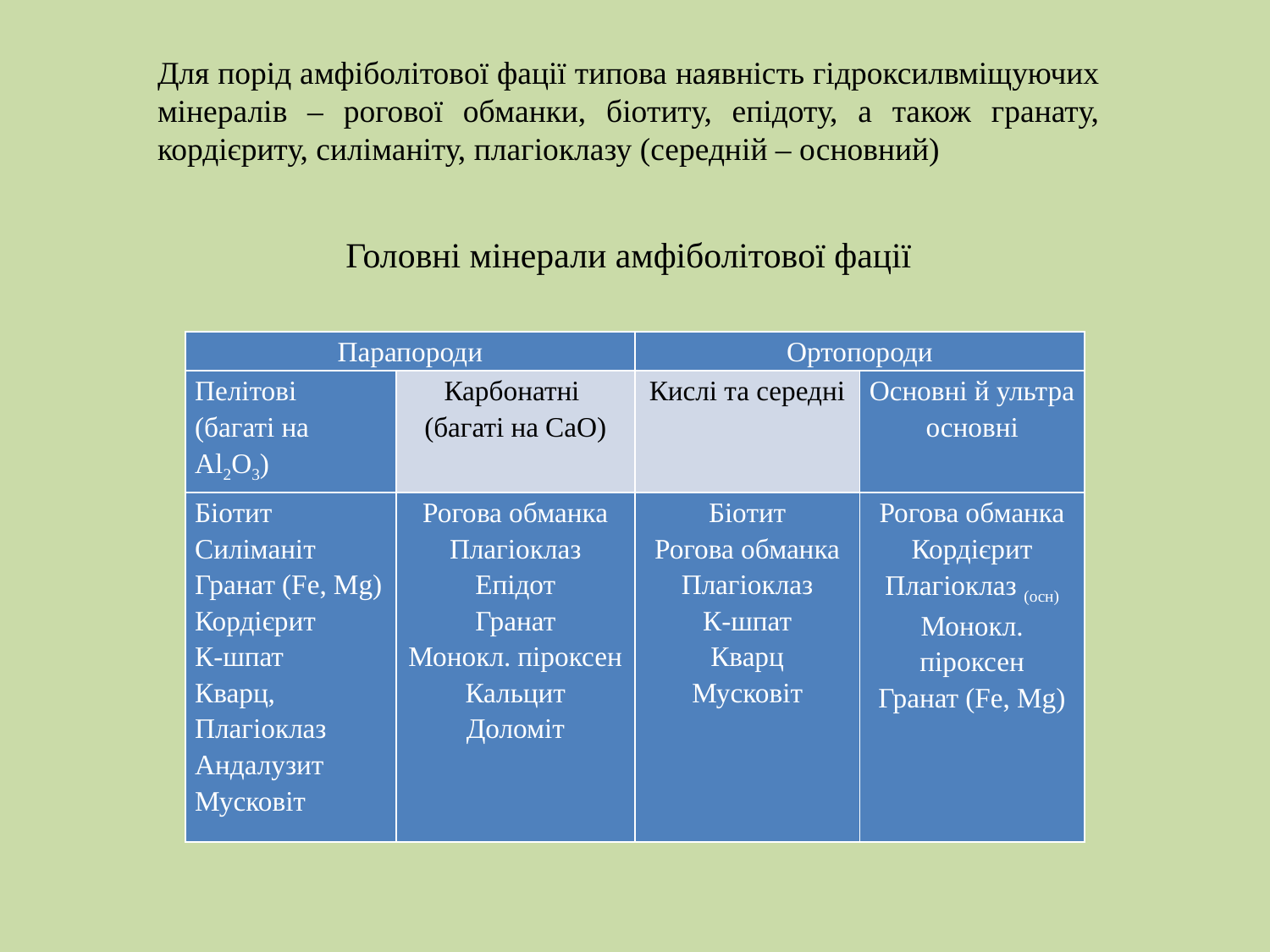

Для порід амфіболітової фації типова наявність гідроксилвміщуючих мінералів – рогової обманки, біотиту, епідоту, а також гранату, кордієриту, силіманіту, плагіоклазу (середній – основний)
Головні мінерали амфіболітової фації

| Парапороди |  | Ортопороди |  |
| --- | --- | --- | --- |
| Пелітові (багаті на Al2O3) | Карбонатні (багаті на СаO) | Кислі та середні | Основні й ультра основні |
| Біотит Силіманіт Гранат (Fe, Mg) Кордієрит К-шпат Кварц, Плагіоклаз Андалузит Мусковіт | Рогова обманка Плагіоклаз Епідот Гранат Монокл. піроксен Кальцит Доломіт | Біотит Рогова обманка Плагіоклаз К-шпат Кварц Мусковіт | Рогова обманка Кордієрит Плагіоклаз (осн) Монокл. піроксен Гранат (Fe, Mg) |